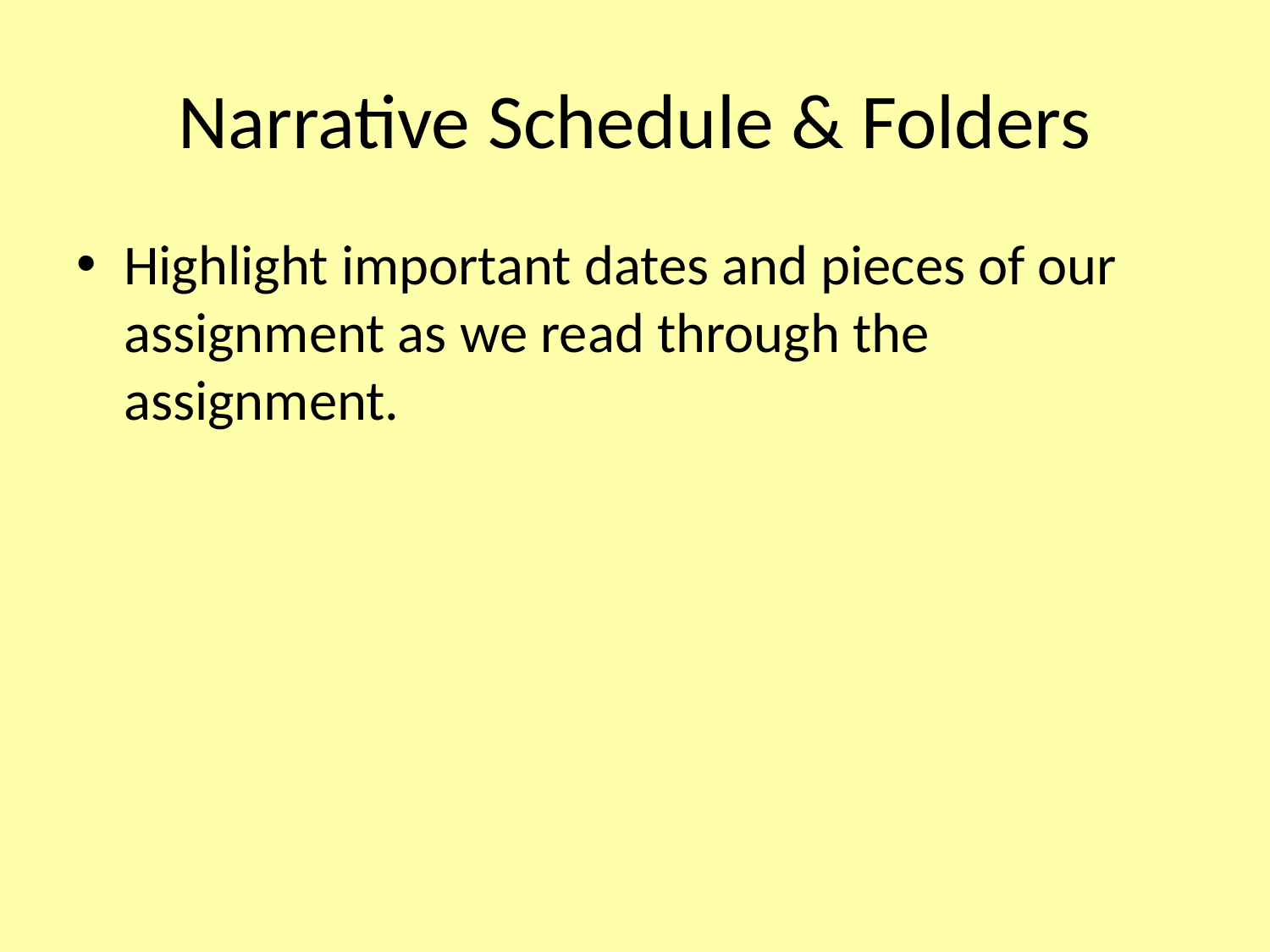

# Narrative Schedule & Folders
Highlight important dates and pieces of our assignment as we read through the assignment.